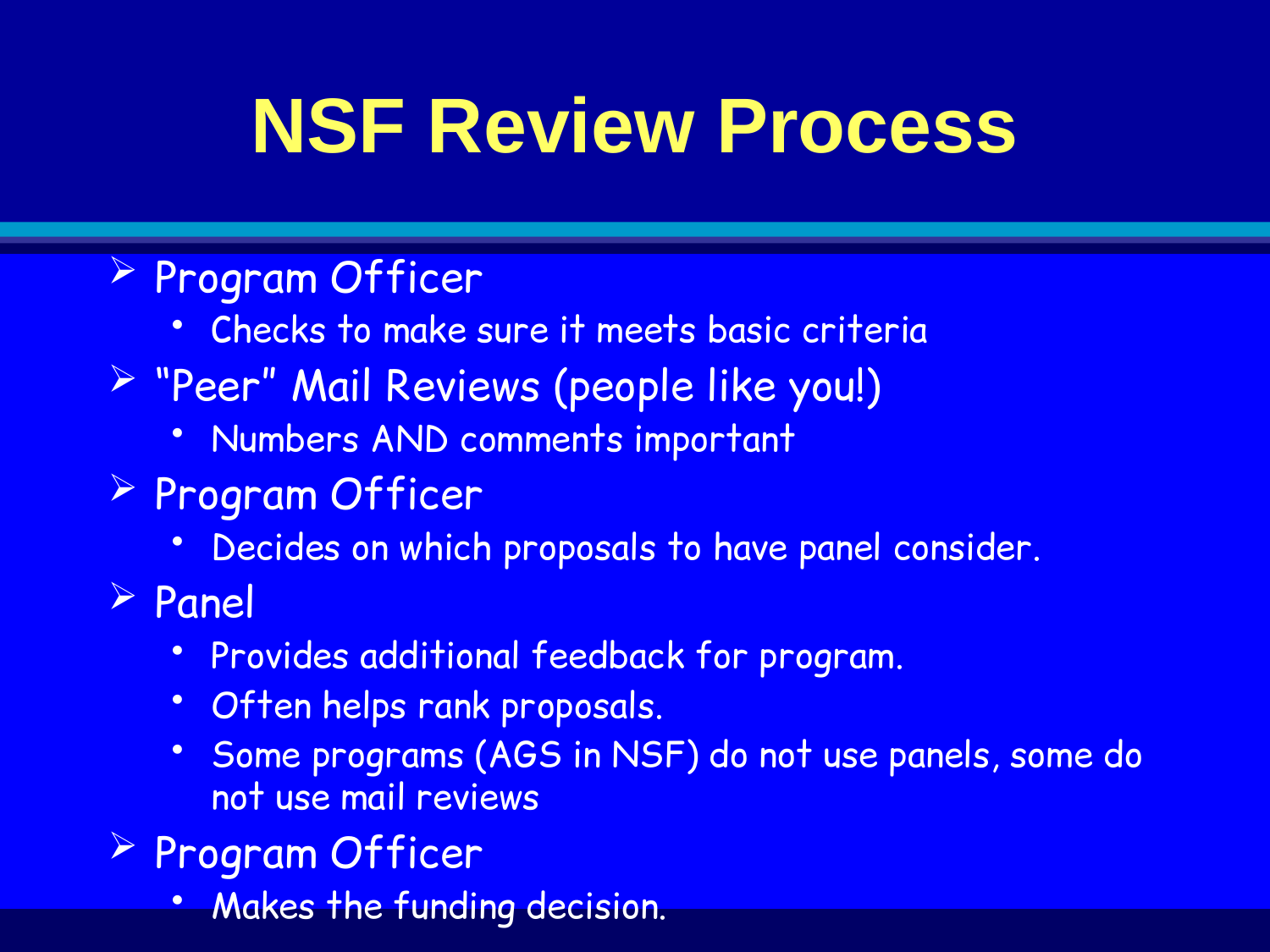

# NSF Review Process
Program Officer
Checks to make sure it meets basic criteria
“Peer” Mail Reviews (people like you!)
Numbers AND comments important
Program Officer
Decides on which proposals to have panel consider.
Panel
Provides additional feedback for program.
Often helps rank proposals.
Some programs (AGS in NSF) do not use panels, some do not use mail reviews
Program Officer
Makes the funding decision.